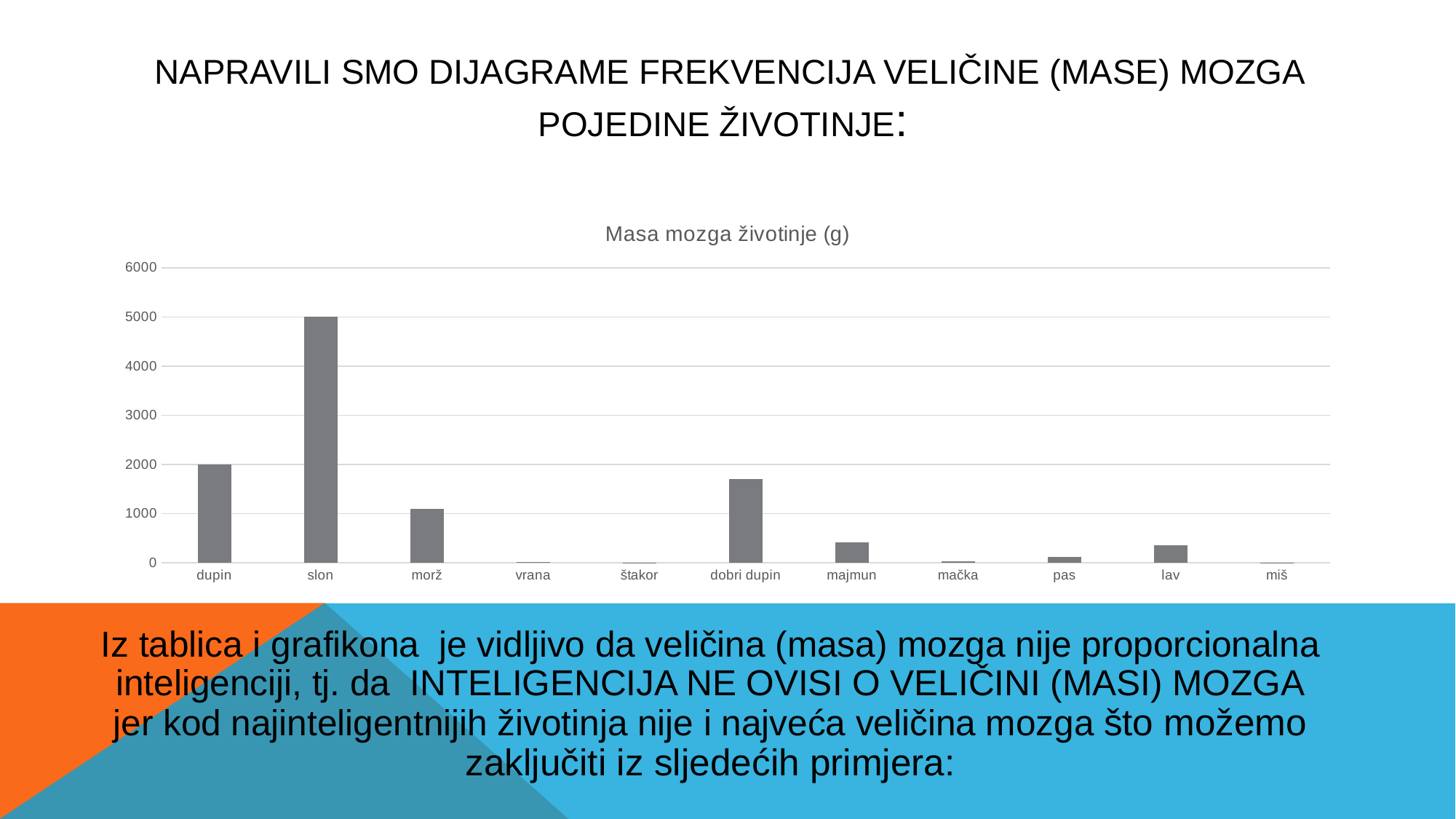

# Napravili smo dijagrame frekvencija veličine (mase) mozga pojedine životinje:

### Chart: Masa mozga životinje (g)

| Category | masa mozga životinje (g) |
|---|---|
| dupin | 2000.0 |
| slon | 5000.0 |
| morž | 1100.0 |
| vrana | 15.0 |
| štakor | 1.8 |
| dobri dupin | 1700.0 |
| majmun | 420.0 |
| mačka | 30.0 |
| pas | 114.0 |
| lav | 360.0 |
| miš | 0.5 |
Iz tablica i grafikona  je vidljivo da veličina (masa) mozga nije proporcionalna inteligenciji, tj. da  INTELIGENCIJA NE OVISI O VELIČINI (MASI) MOZGA
jer kod najinteligentnijih životinja nije i najveća veličina mozga što možemo zaključiti iz sljedećih primjera: